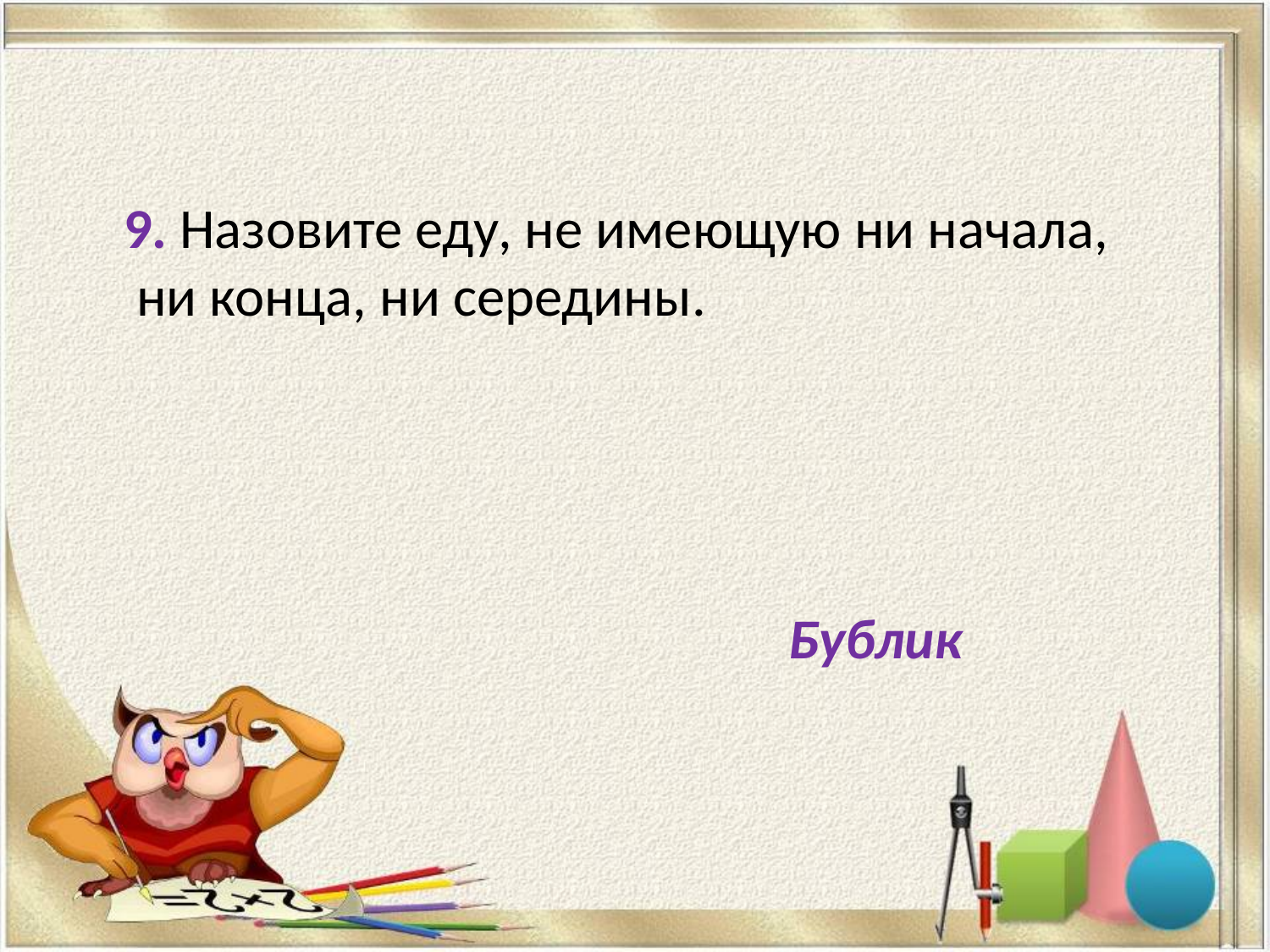

9. Назовите еду, не имеющую ни начала,
 ни конца, ни середины.
Бублик